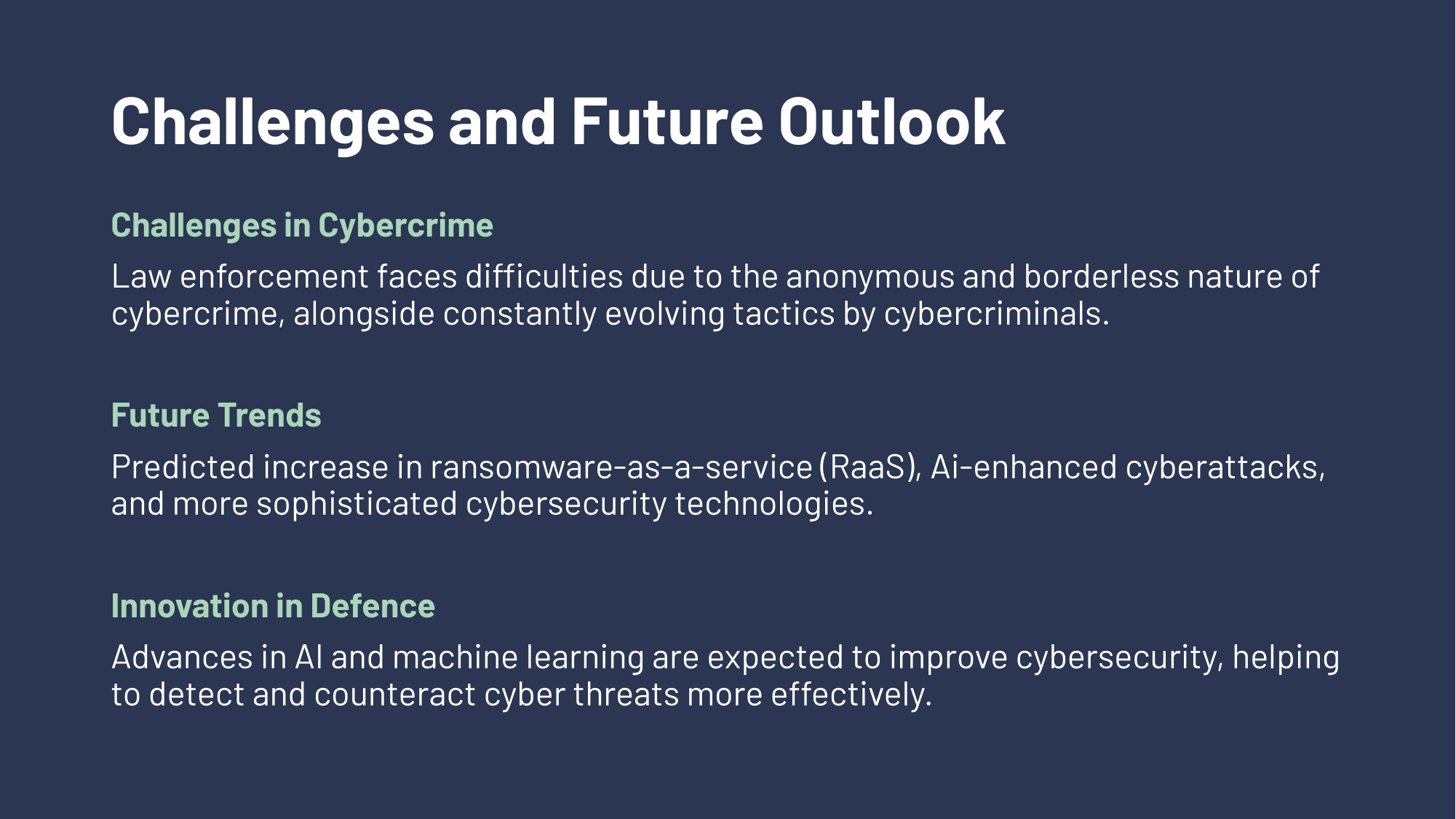

# Challenges and Future Outlook
Challenges in Cybercrime
Law enforcement faces difficulties due to the anonymous and borderless nature of cybercrime, alongside constantly evolving tactics by cybercriminals.

Future Trends
Predicted increase in ransomware-as-a-service (RaaS), Ai-enhanced cyberattacks, and more sophisticated cybersecurity technologies.

Innovation in Defence
Advances in AI and machine learning are expected to improve cybersecurity, helping to detect and counteract cyber threats more effectively.